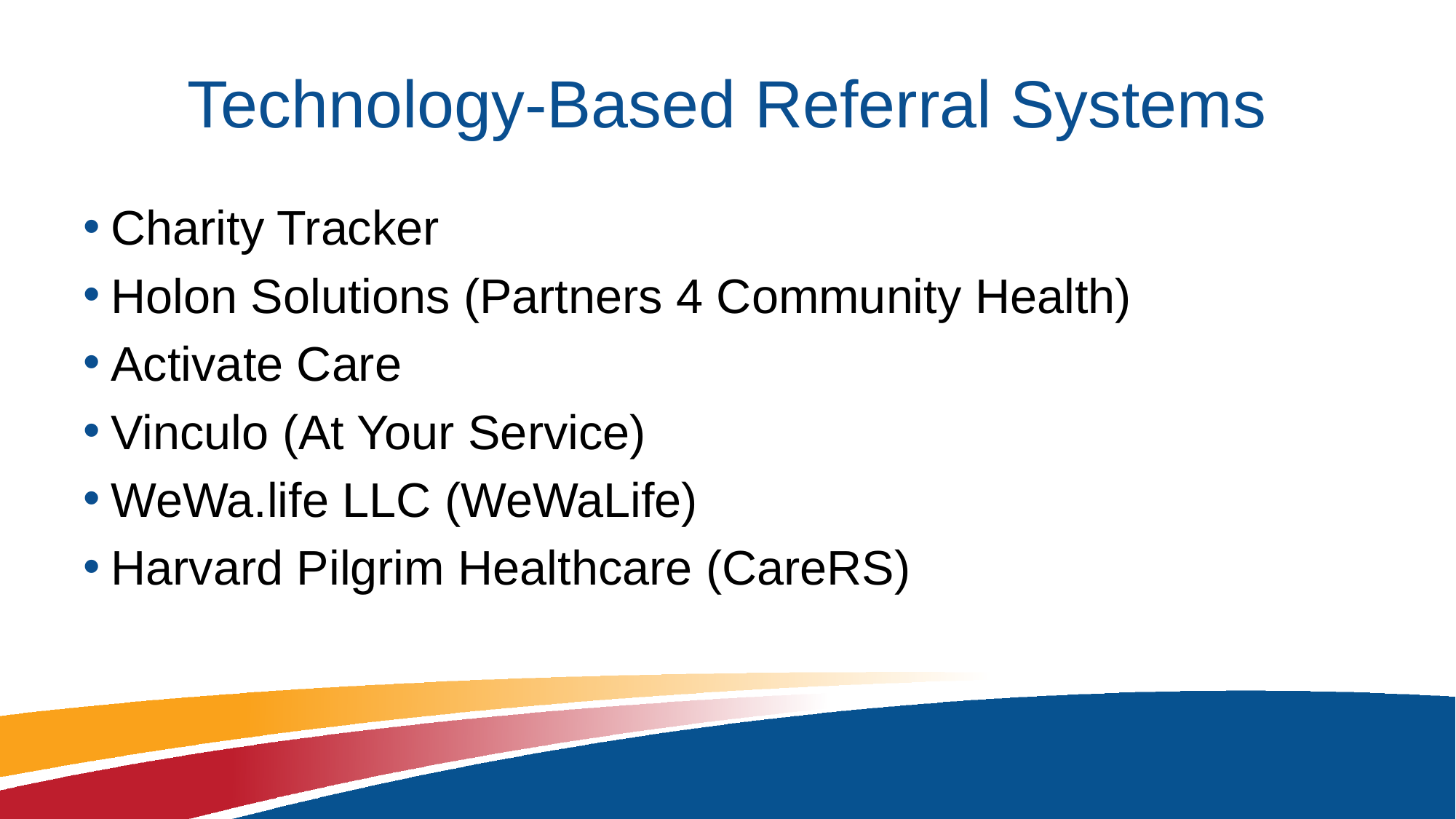

# Technology-Based Referral Systems
Charity Tracker
Holon Solutions (Partners 4 Community Health)
Activate Care
Vinculo (At Your Service)
WeWa.life LLC (WeWaLife)
Harvard Pilgrim Healthcare (CareRS)